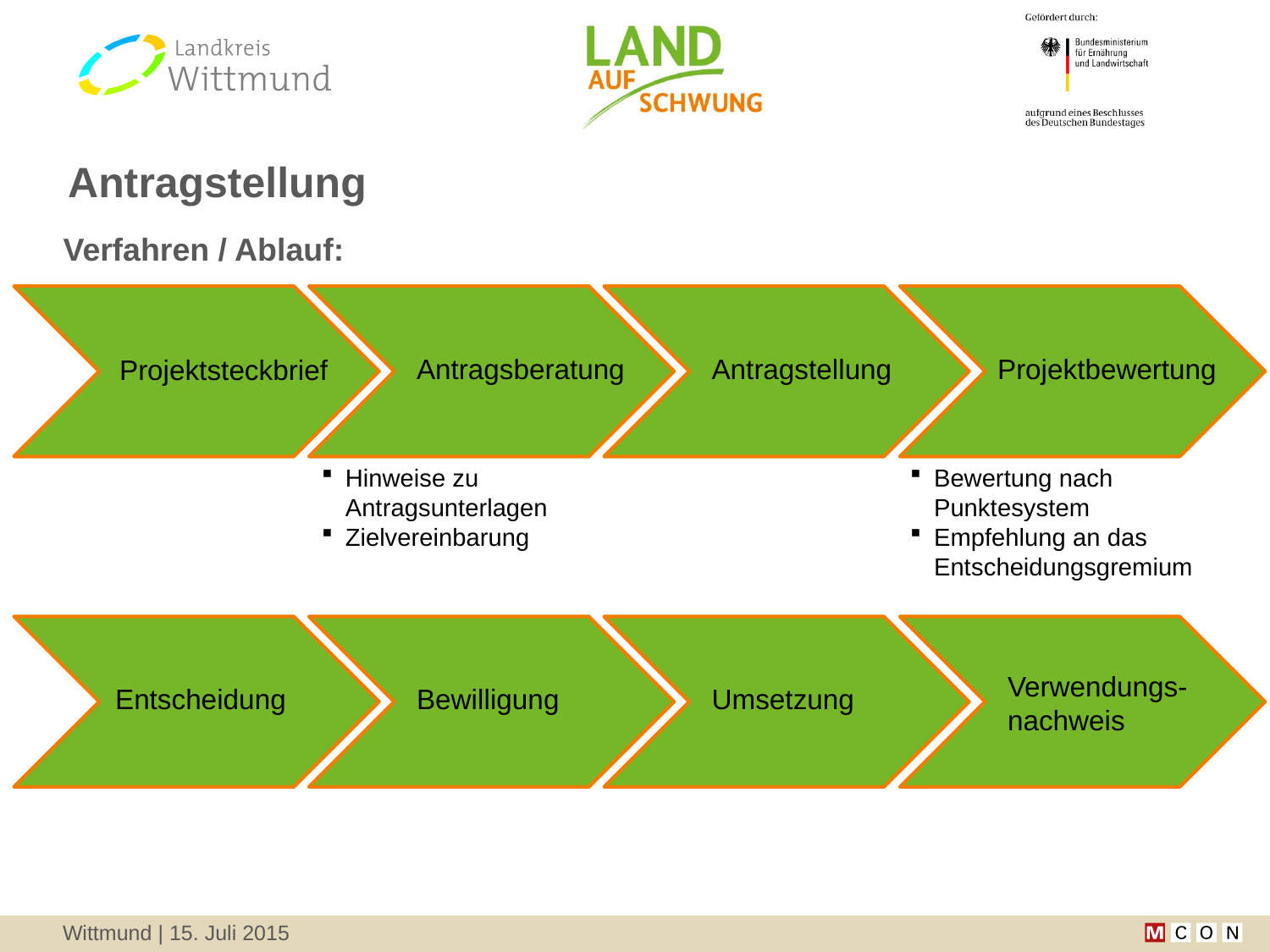

# Antragstellung
Verfahren / Ablauf:

Projektsteckbrief

Antragsberatung

Antragstellung

Projektbewertung
Hinweise zu Antragsunterlagen
Zielvereinbarung
Bewertung nach Punktesystem
Empfehlung an das Entscheidungsgremium

Entscheidung

Bewilligung

Umsetzung

Verwendungs-nachweis
Wittmund | 15. Juli 2015